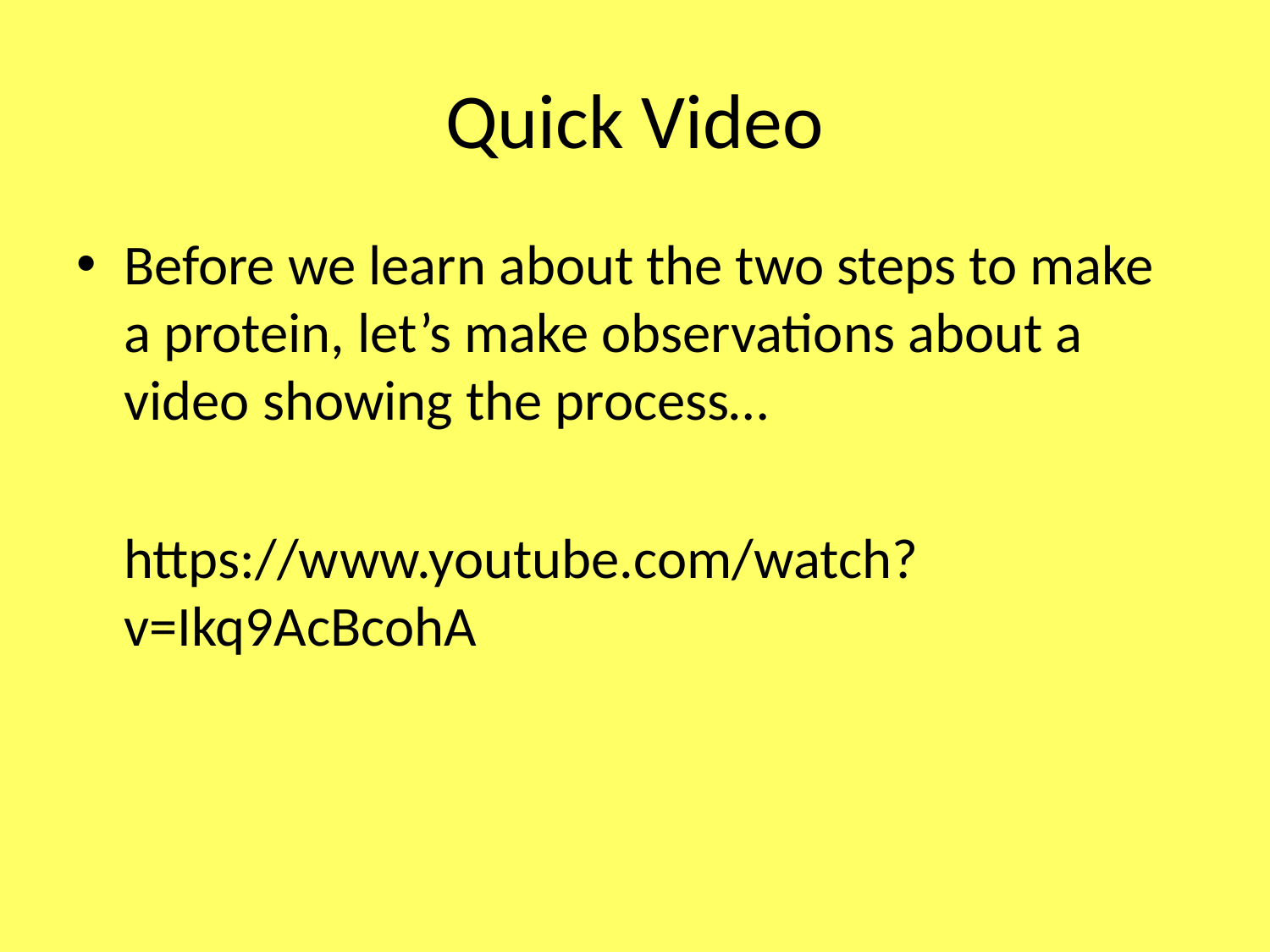

# Quick Video
Before we learn about the two steps to make a protein, let’s make observations about a video showing the process…

	https://www.youtube.com/watch?v=Ikq9AcBcohA